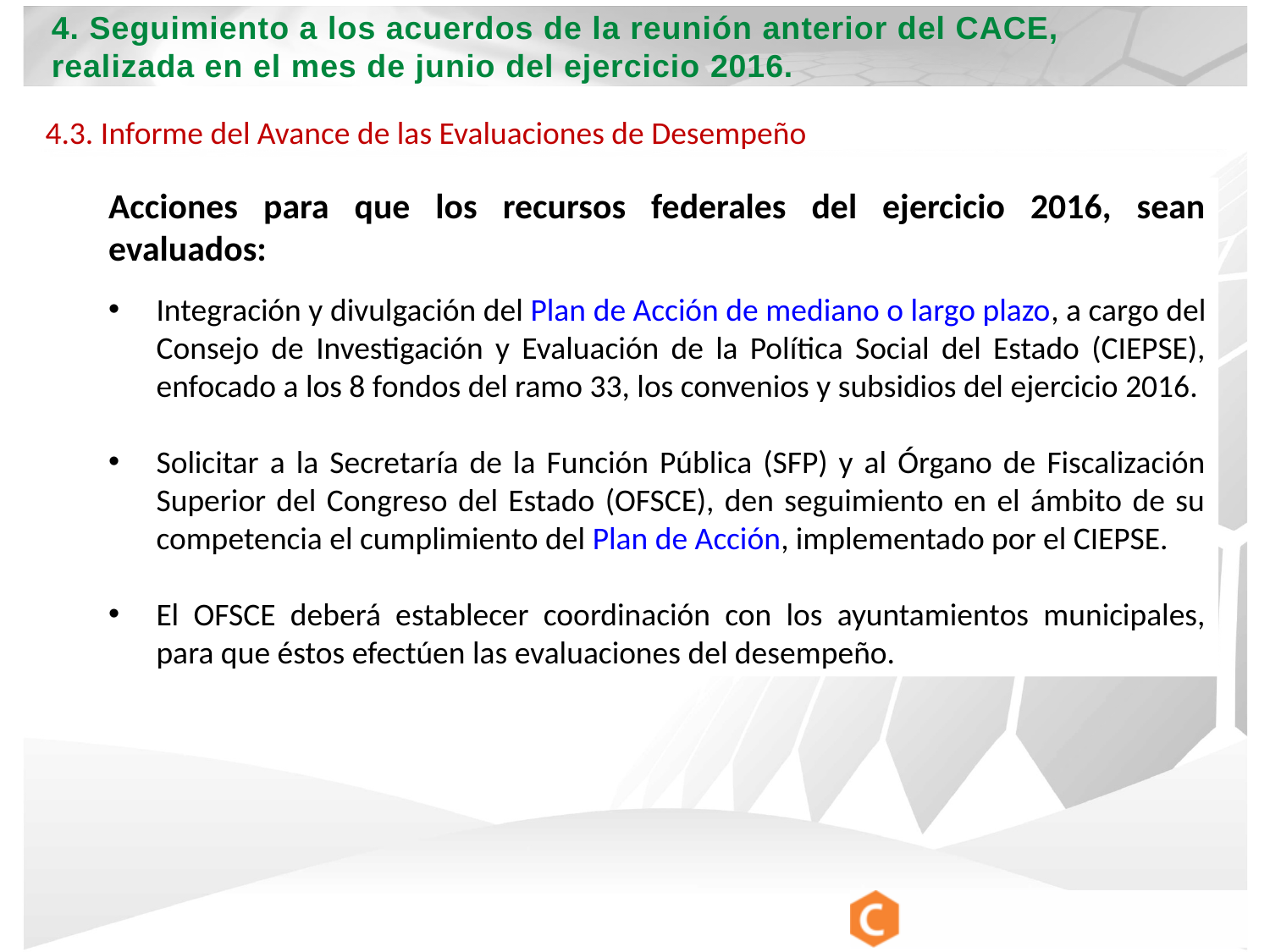

4. Seguimiento a los acuerdos de la reunión anterior del CACE, realizada en el mes de junio del ejercicio 2016.
4.3. Informe del Avance de las Evaluaciones de Desempeño
Acciones para que los recursos federales del ejercicio 2016, sean evaluados:

Integración y divulgación del Plan de Acción de mediano o largo plazo, a cargo del Consejo de Investigación y Evaluación de la Política Social del Estado (CIEPSE), enfocado a los 8 fondos del ramo 33, los convenios y subsidios del ejercicio 2016.

Solicitar a la Secretaría de la Función Pública (SFP) y al Órgano de Fiscalización Superior del Congreso del Estado (OFSCE), den seguimiento en el ámbito de su competencia el cumplimiento del Plan de Acción, implementado por el CIEPSE.

El OFSCE deberá establecer coordinación con los ayuntamientos municipales, para que éstos efectúen las evaluaciones del desempeño.